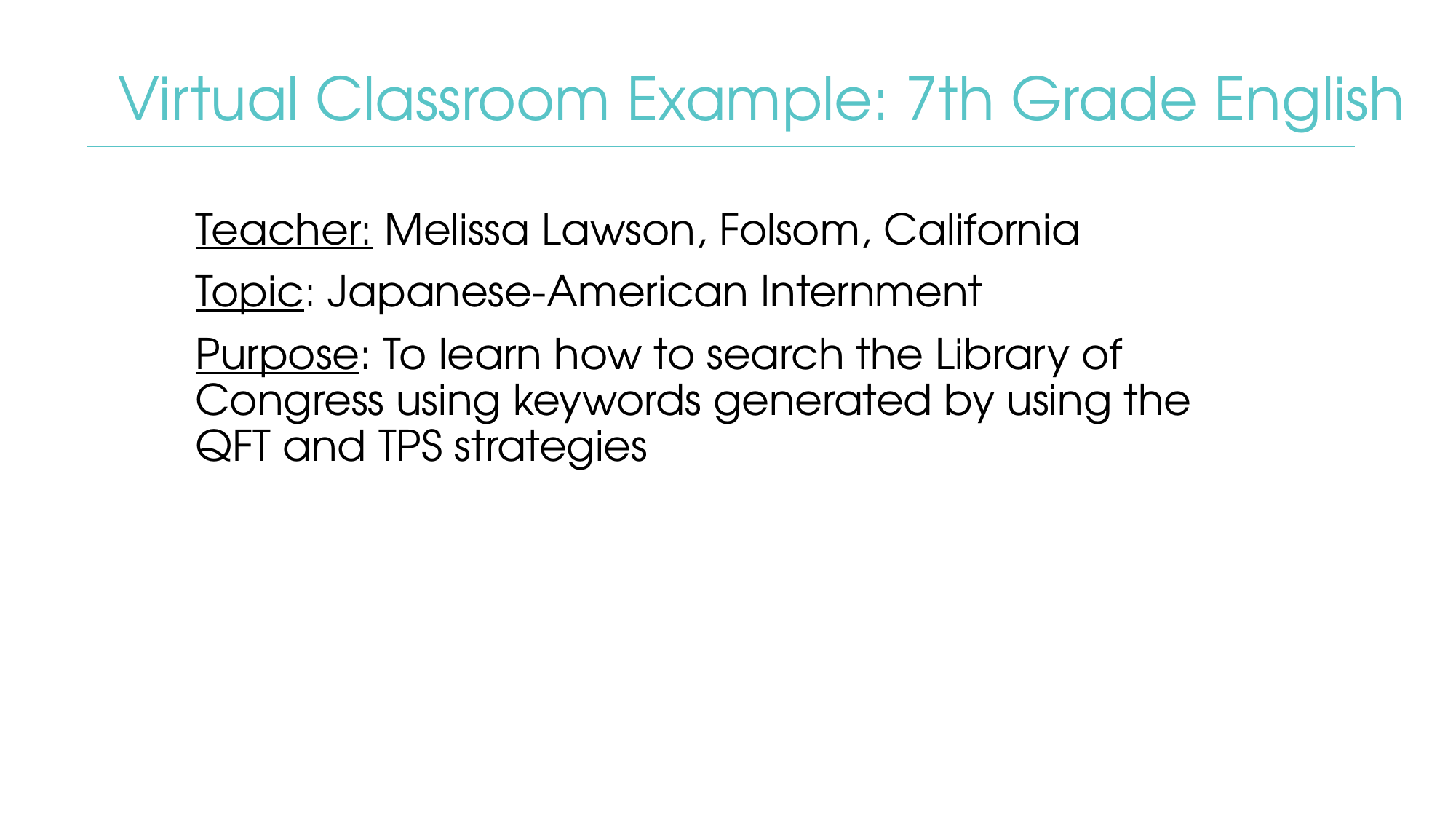

# Virtual Classroom Example: 7th Grade English
Teacher: Melissa Lawson, Folsom, California
Topic: Japanese-American Internment
Purpose: To learn how to search the Library of Congress using keywords generated by using the QFT and TPS strategies